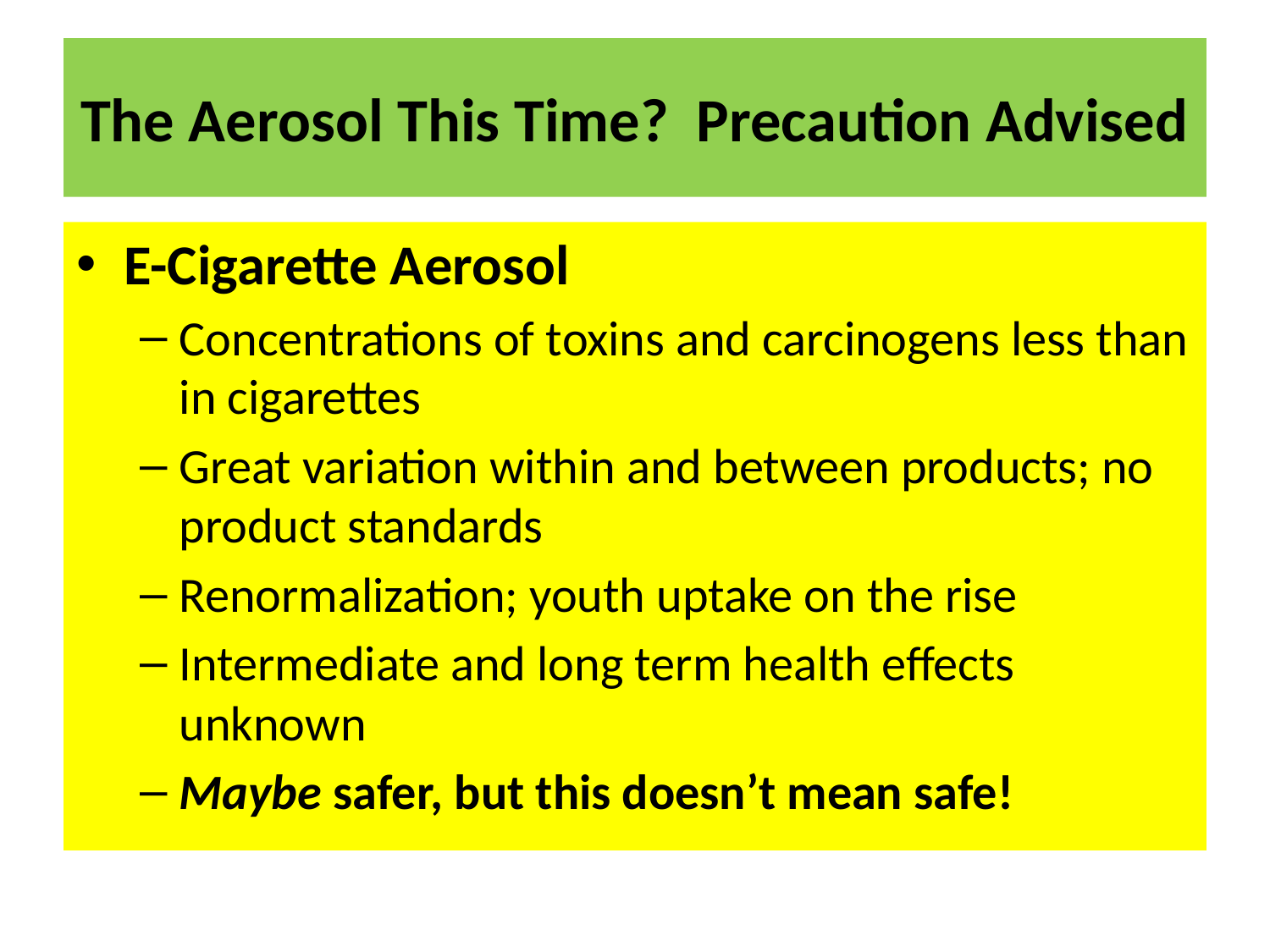

# The Aerosol This Time?  Precaution Advised
E-Cigarette Aerosol
Concentrations of toxins and carcinogens less than in cigarettes
Great variation within and between products; no product standards
Renormalization; youth uptake on the rise
Intermediate and long term health effects unknown
Maybe safer, but this doesn’t mean safe!